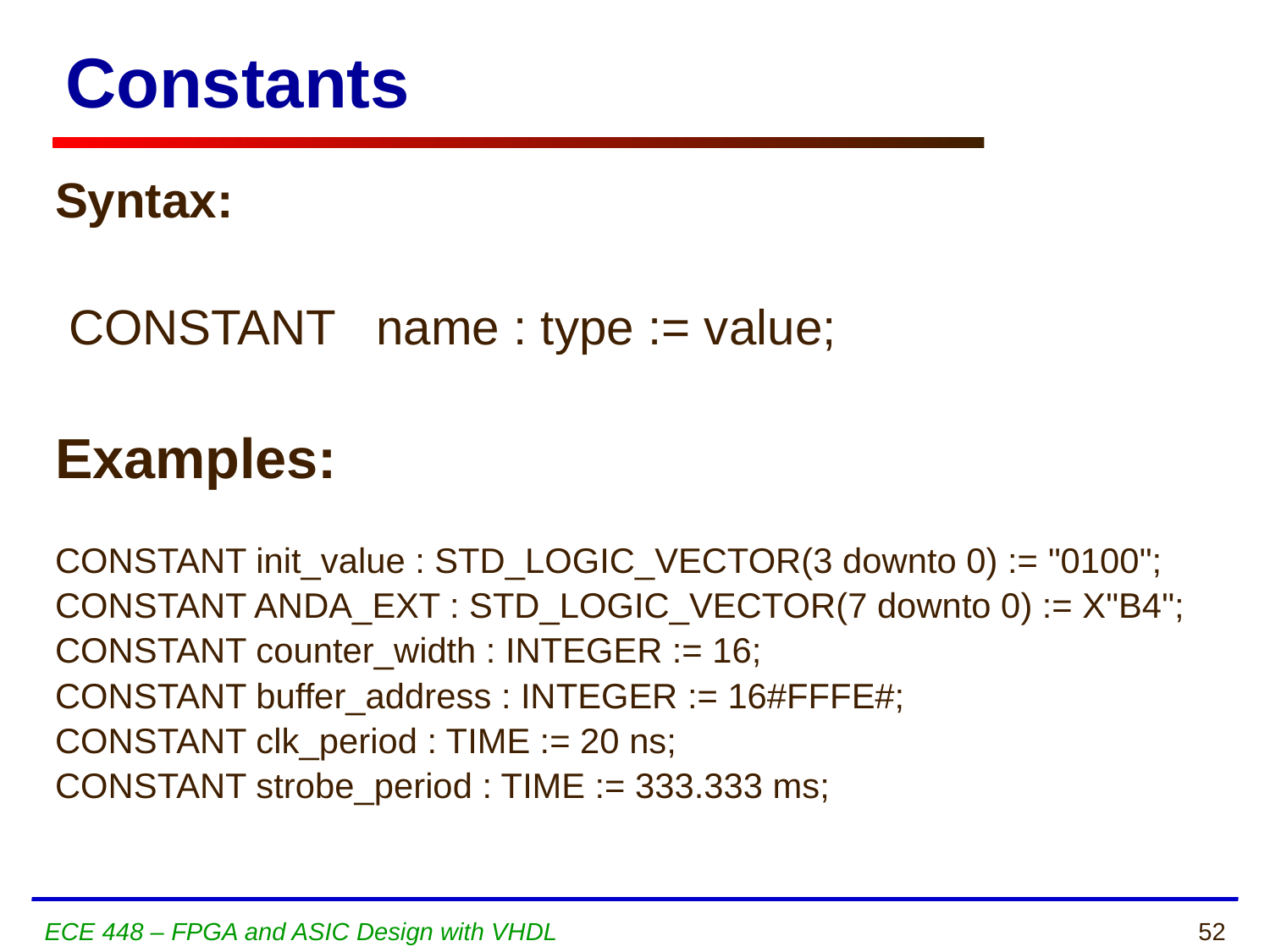

# Constants
Syntax:

 CONSTANT   name : type := value;

Examples:

CONSTANT init_value : STD_LOGIC_VECTOR(3 downto 0) := "0100";
CONSTANT ANDA_EXT : STD_LOGIC_VECTOR(7 downto 0) := X"B4";
CONSTANT counter_width : INTEGER := 16;
CONSTANT buffer_address : INTEGER := 16#FFFE#;
CONSTANT clk_period : TIME := 20 ns;
CONSTANT strobe_period : TIME := 333.333 ms;

ECE 448 – FPGA and ASIC Design with VHDL